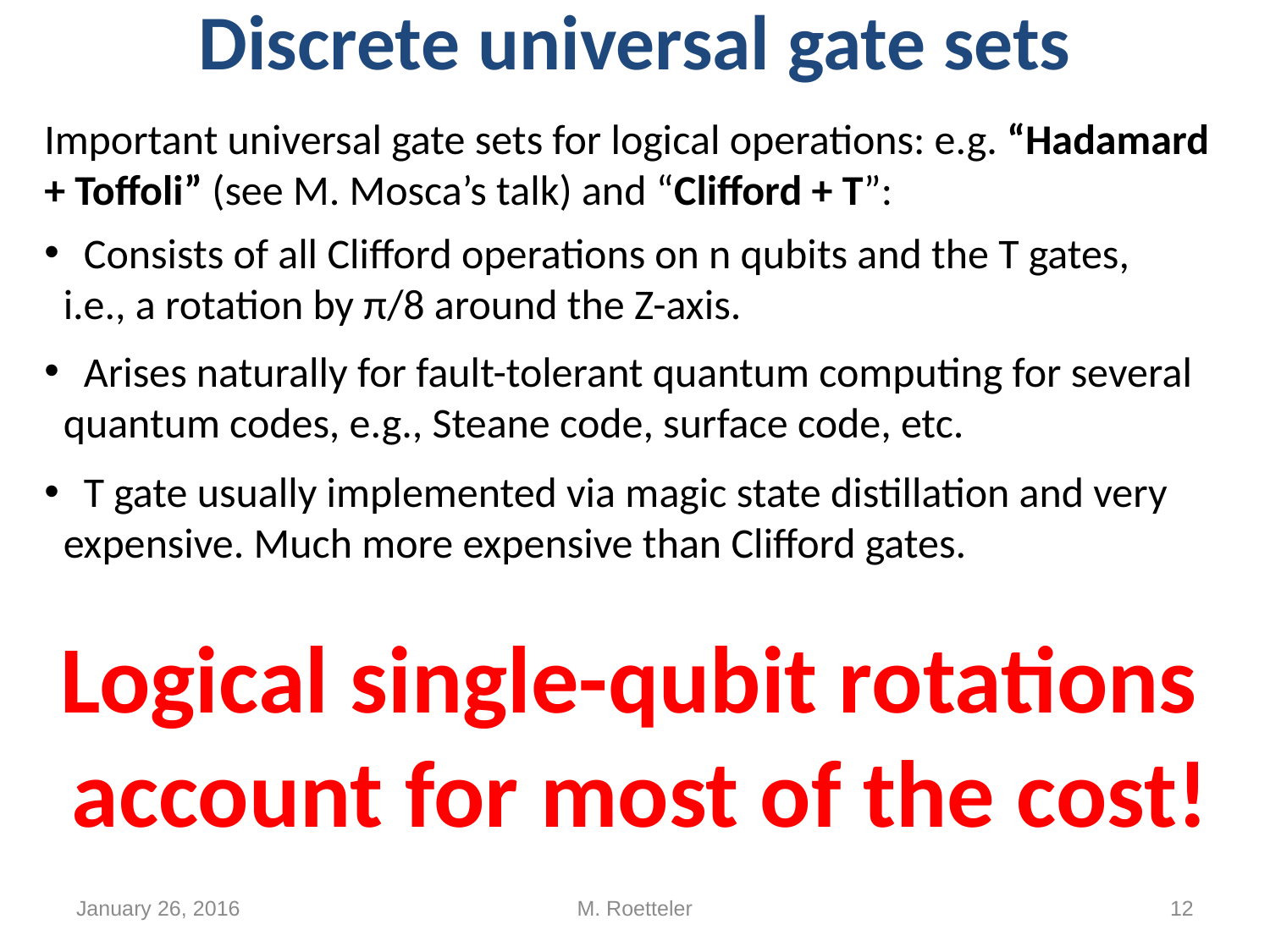

# Discrete universal gate sets
Important universal gate sets for logical operations: e.g. “Hadamard + Toffoli” (see M. Mosca’s talk) and “Clifford + T”:

 Consists of all Clifford operations on n qubits and the T gates,
  i.e., a rotation by π/8 around the Z-axis.

 Arises naturally for fault-tolerant quantum computing for several
  quantum codes, e.g., Steane code, surface code, etc.

 T gate usually implemented via magic state distillation and very
  expensive. Much more expensive than Clifford gates.

Logical single-qubit rotations
account for most of the cost!

January 26, 2016
M. Roetteler
12